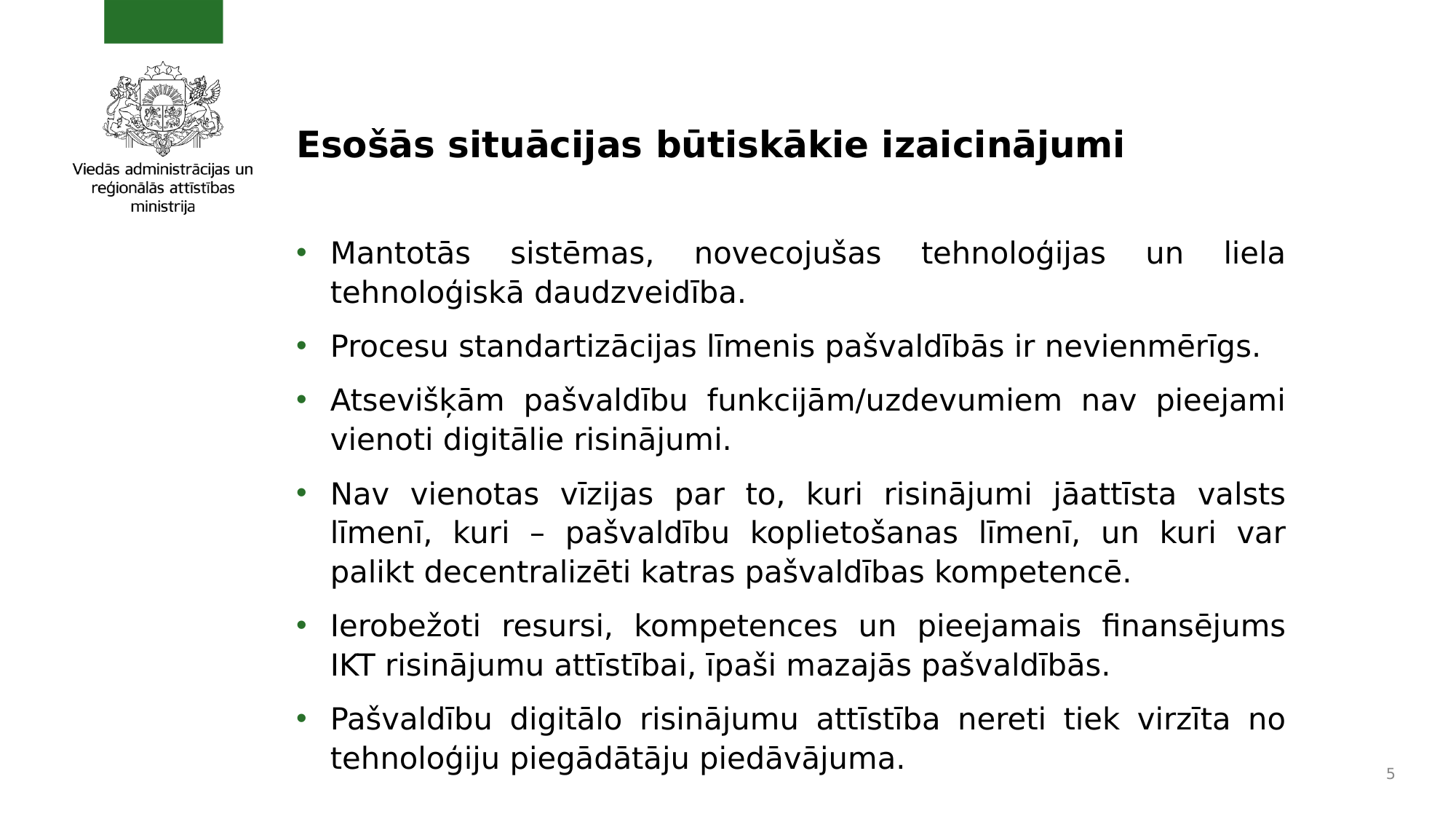

# Esošās situācijas būtiskākie izaicinājumi
Mantotās sistēmas, novecojušas tehnoloģijas un liela tehnoloģiskā daudzveidība.
Procesu standartizācijas līmenis pašvaldībās ir nevienmērīgs.
Atsevišķām pašvaldību funkcijām/uzdevumiem nav pieejami vienoti digitālie risinājumi.
Nav vienotas vīzijas par to, kuri risinājumi jāattīsta valsts līmenī, kuri – pašvaldību koplietošanas līmenī, un kuri var palikt decentralizēti katras pašvaldības kompetencē.
Ierobežoti resursi, kompetences un pieejamais finansējums IKT risinājumu attīstībai, īpaši mazajās pašvaldībās.
Pašvaldību digitālo risinājumu attīstība nereti tiek virzīta no tehnoloģiju piegādātāju piedāvājuma.

5